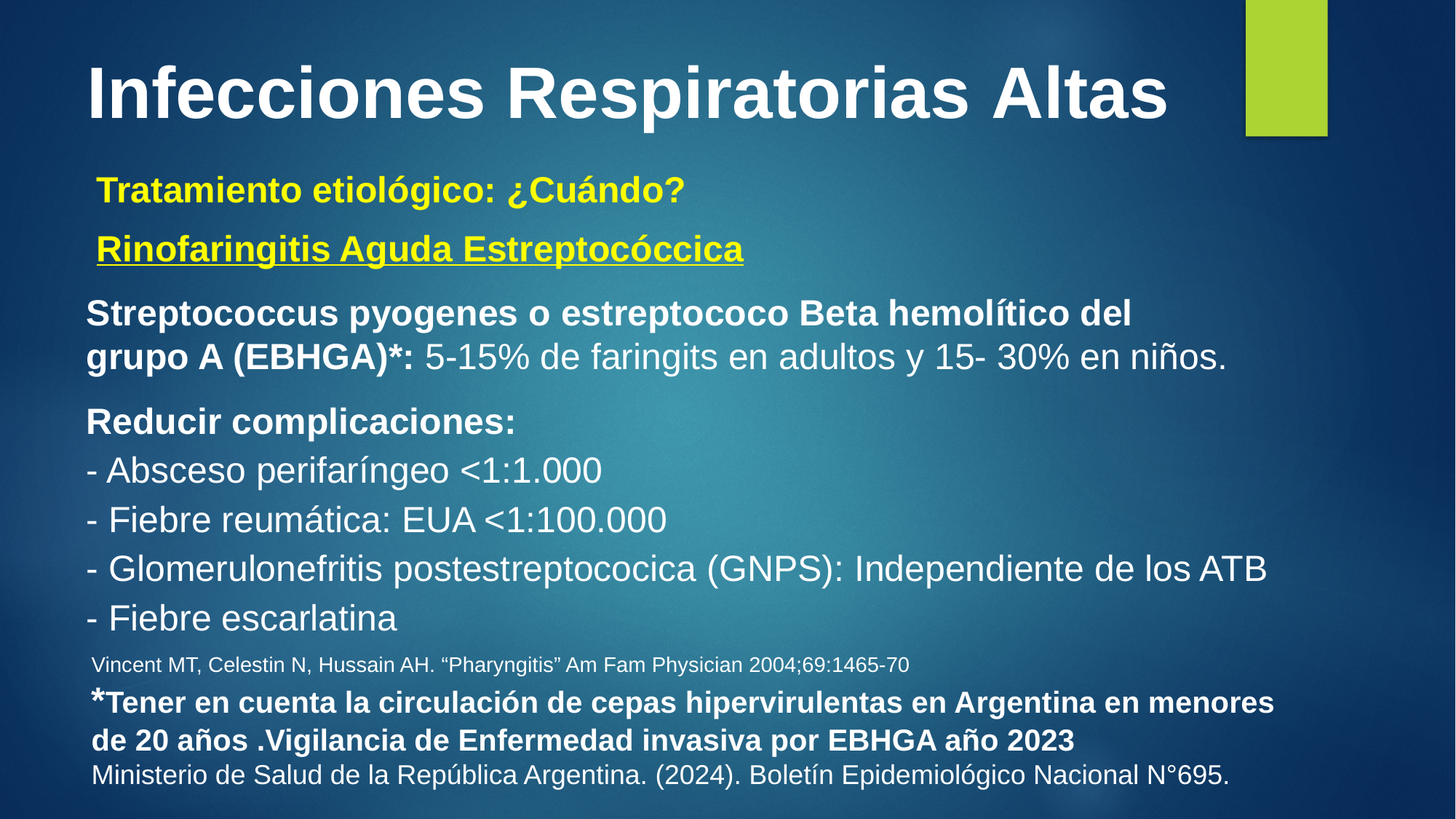

# Infecciones Respiratorias Altas
Tratamiento etiológico: ¿Cuándo?
Rinofaringitis Aguda Estreptocóccica
Streptococcus pyogenes o estreptococo Beta hemolítico del grupo A (EBHGA)*: 5-15% de faringits en adultos y 15- 30% en niños.

Reducir complicaciones:
- Absceso perifaríngeo <1:1.000
- Fiebre reumática: EUA <1:100.000
- Glomerulonefritis postestreptococica (GNPS): Independiente de los ATB
- Fiebre escarlatina

Vincent MT, Celestin N, Hussain AH. “Pharyngitis” Am Fam Physician 2004;69:1465-70
*Tener en cuenta la circulación de cepas hipervirulentas en Argentina en menores de 20 años .Vigilancia de Enfermedad invasiva por EBHGA año 2023
Ministerio de Salud de la República Argentina. (2024). Boletín Epidemiológico Nacional N°695.